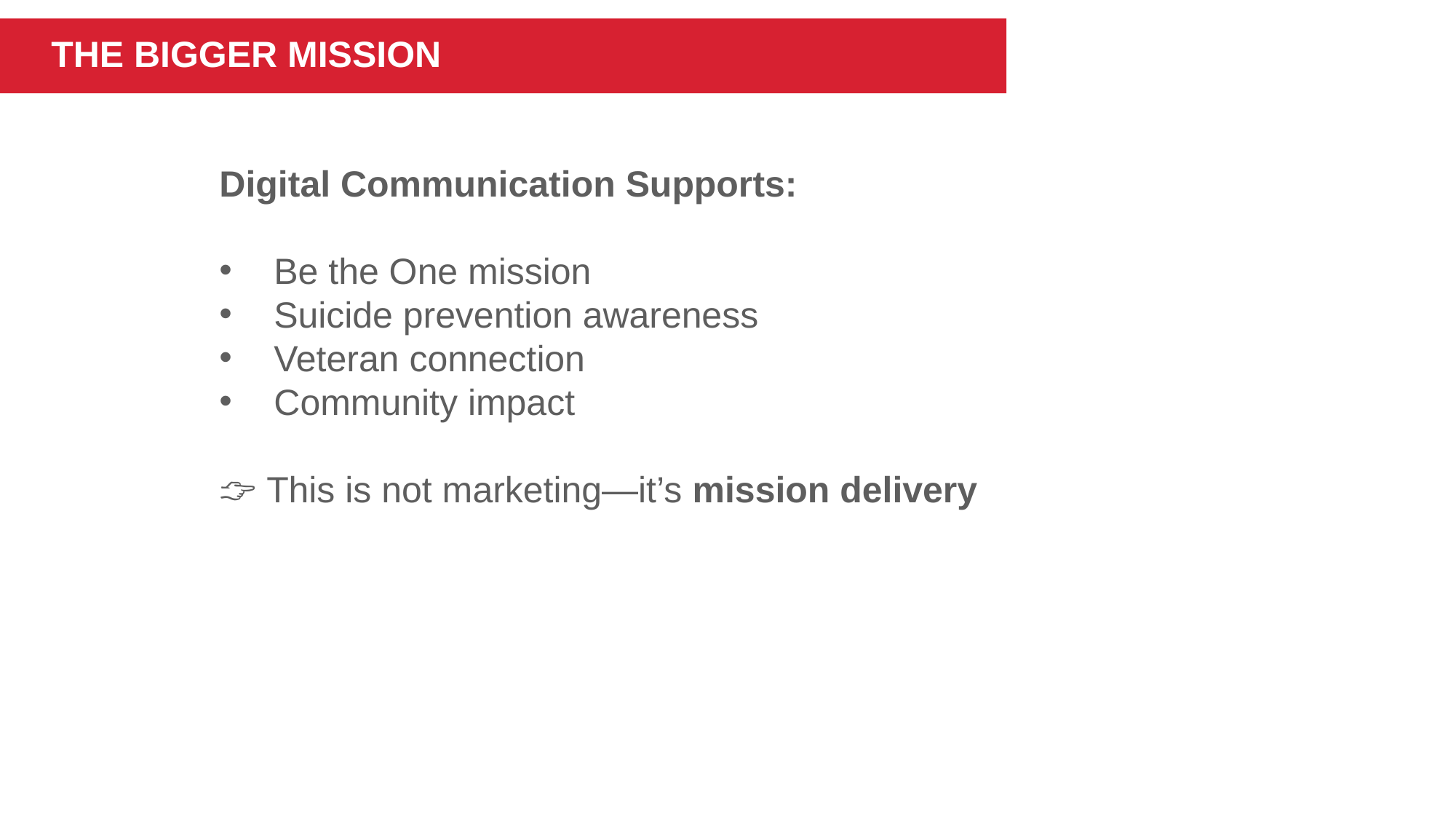

THE BIGGER MISSION
Digital Communication Supports:

Be the One mission
Suicide prevention awareness
Veteran connection
Community impact

👉 This is not marketing—it’s mission delivery